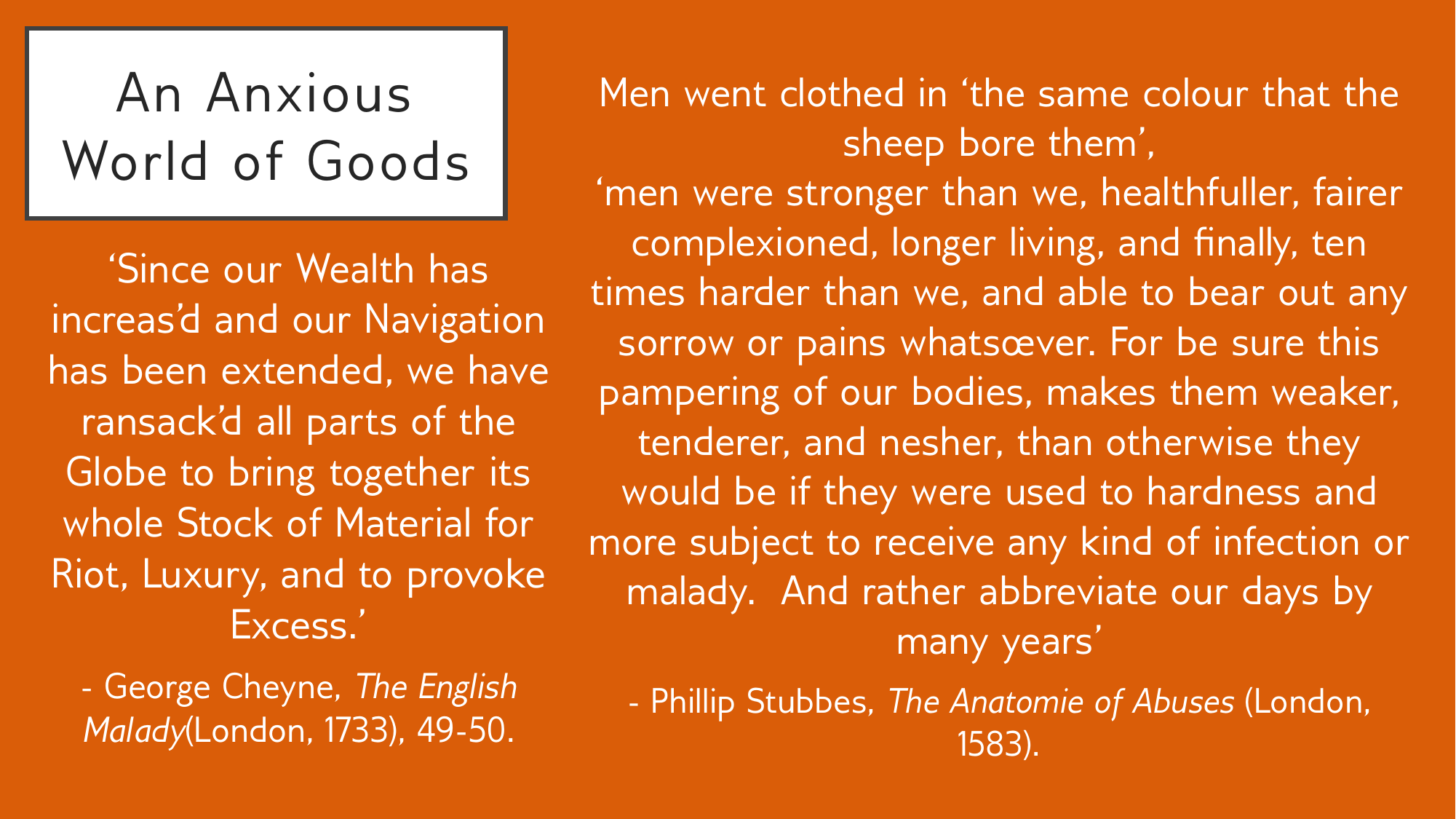

# An Anxious World of Goods
Men went clothed in ‘the same colour that the sheep bore them’,
‘men were stronger than we, healthfuller, fairer complexioned, longer living, and finally, ten times harder than we, and able to bear out any sorrow or pains whatsoever. For be sure this pampering of our bodies, makes them weaker, tenderer, and nesher, than otherwise they would be if they were used to hardness and more subject to receive any kind of infection or malady.  And rather abbreviate our days by many years’
- Phillip Stubbes, The Anatomie of Abuses (London, 1583).
‘Since our Wealth has increas’d and our Navigation has been extended, we have ransack’d all parts of the Globe to bring together its whole Stock of Material for Riot, Luxury, and to provoke Excess.’
- George Cheyne, The English Malady(London, 1733), 49-50.